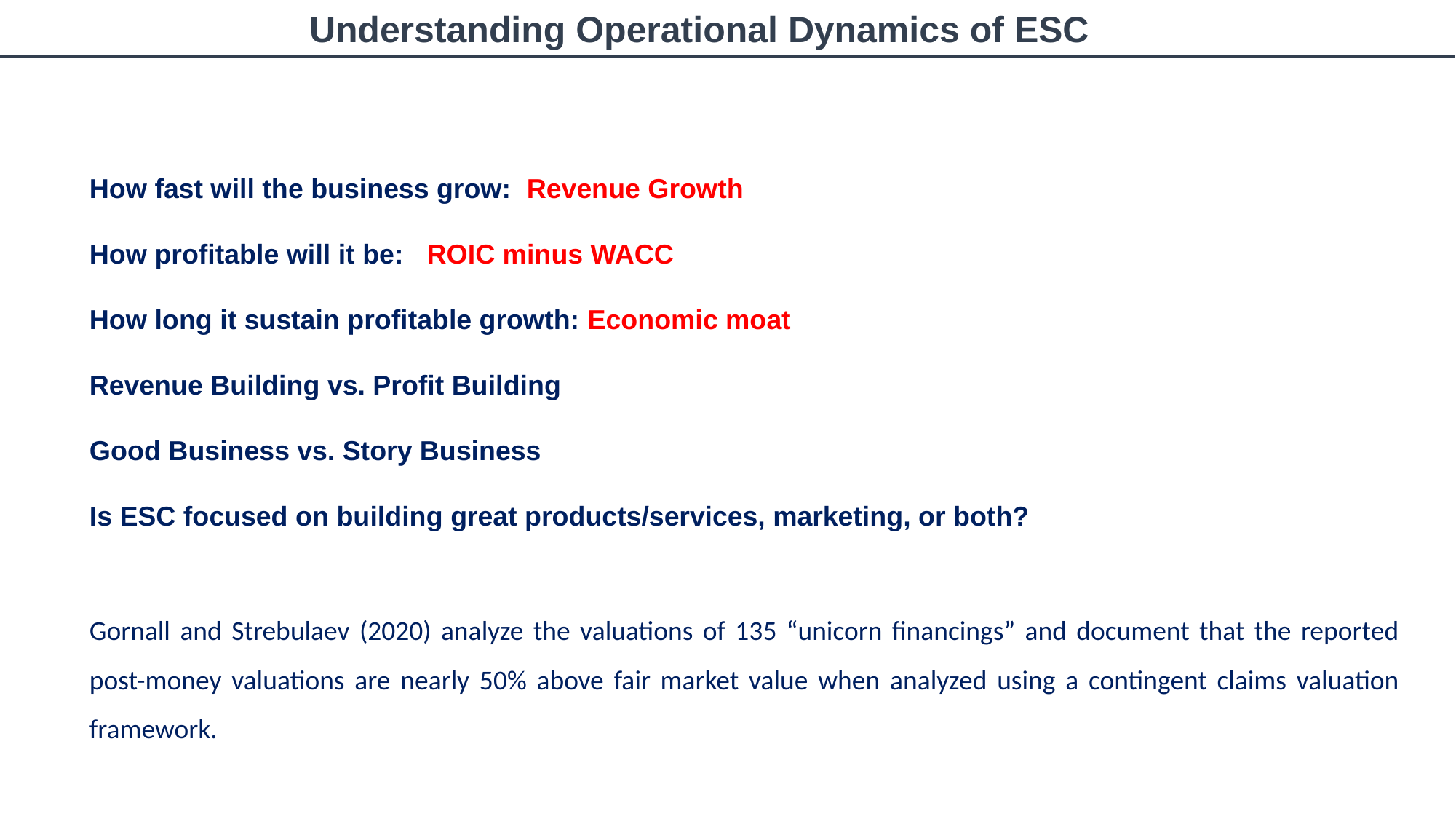

Understanding Operational Dynamics of ESC
How fast will the business grow:  Revenue Growth
How profitable will it be:   ROIC minus WACC
How long it sustain profitable growth: Economic moat
Revenue Building vs. Profit Building
Good Business vs. Story Business
Is ESC focused on building great products/services, marketing, or both?

Gornall and Strebulaev (2020) analyze the valuations of 135 “unicorn financings” and document that the reported post-money valuations are nearly 50% above fair market value when analyzed using a contingent claims valuation framework.